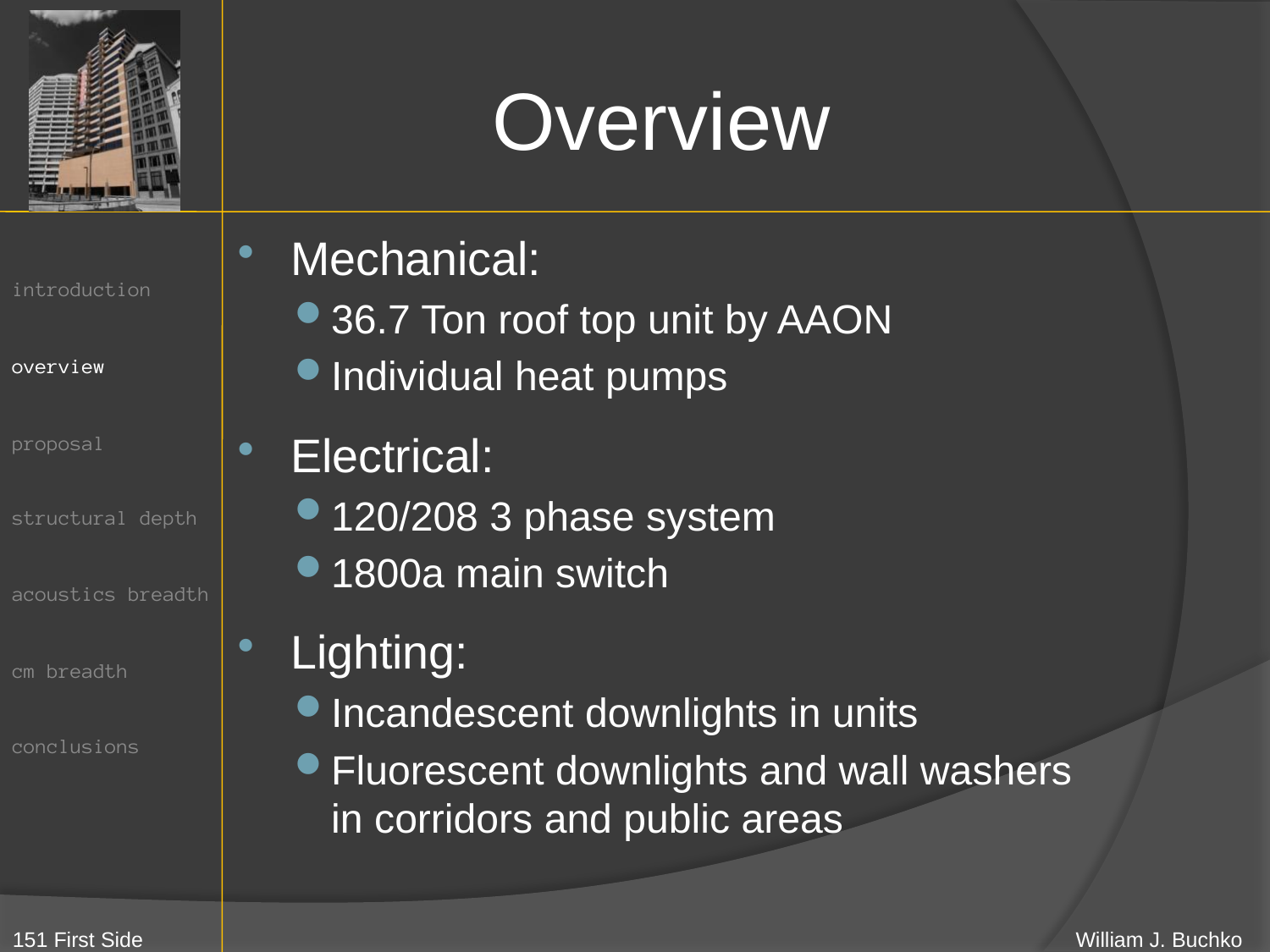

# Overview
Mechanical:
36.7 Ton roof top unit by AAON
Individual heat pumps
Electrical:
120/208 3 phase system
1800a main switch
Lighting:
Incandescent downlights in units
Fluorescent downlights and wall washers in corridors and public areas

overview